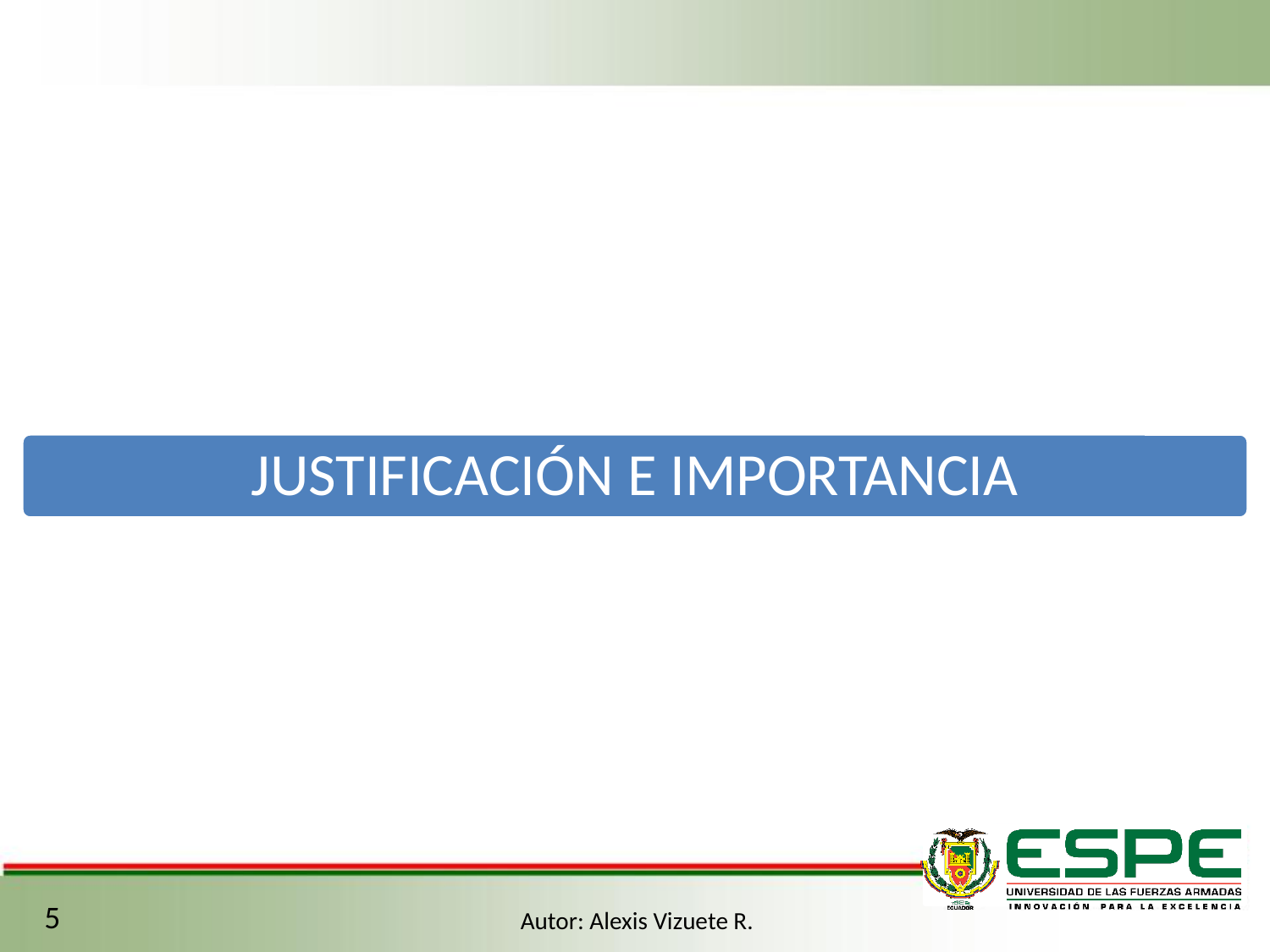

JUSTIFICACIÓN E IMPORTANCIA
5

Autor: Alexis Vizuete R.